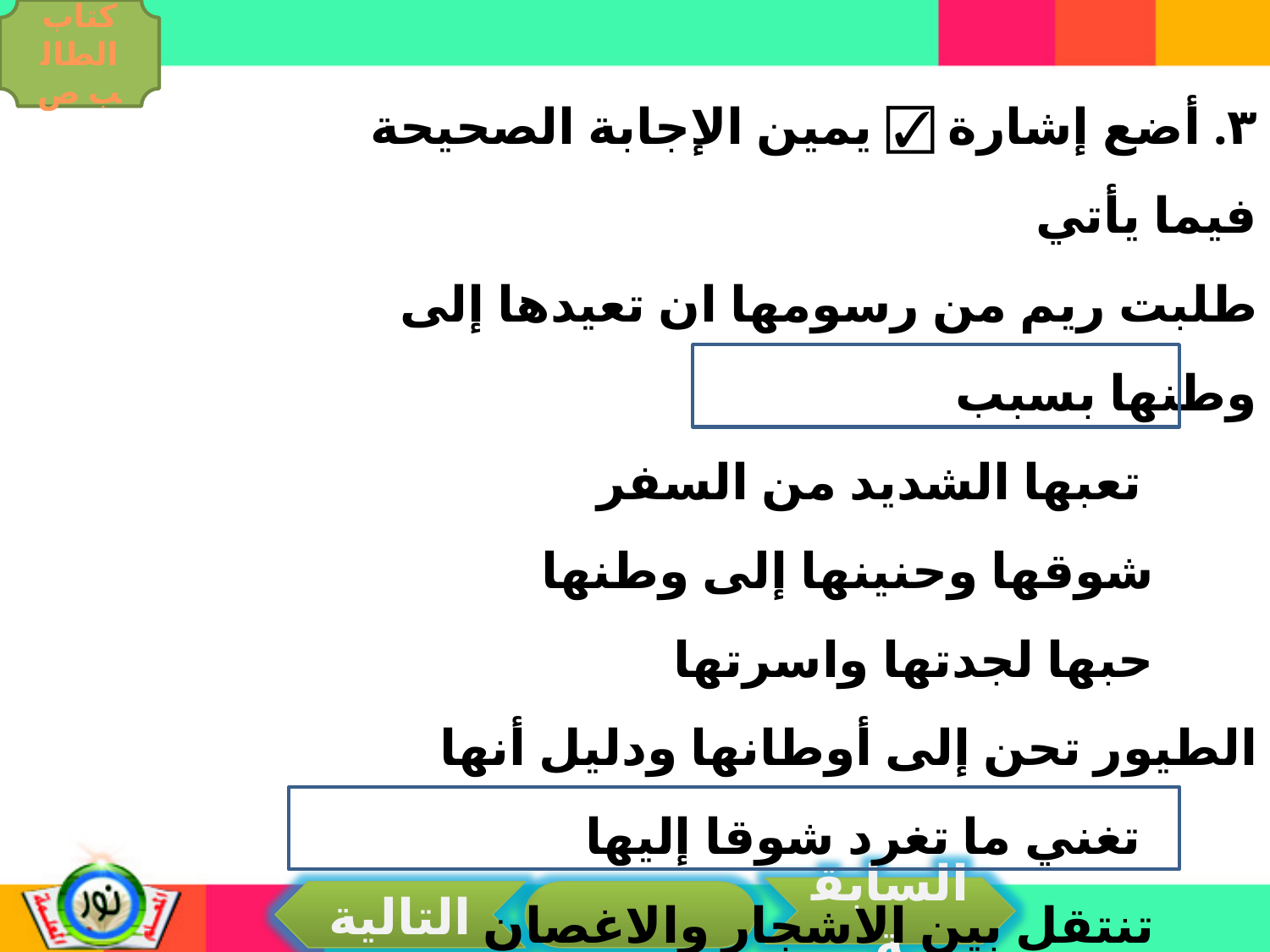

كتاب الطالب ص
٣. أضع إشارة ⁦☑️⁩ يمين الإجابة الصحيحة فيما يأتي
طلبت ريم من رسومها ان تعيدها إلى وطنها بسبب
         تعبها الشديد من السفر
        شوقها وحنينها إلى وطنها
        حبها لجدتها واسرتها
الطيور تحن إلى أوطانها ودليل أنها
         تغني ما تغرد شوقا إليها
        تنتقل بين الاشجار والاغصان
        تعود إليها بعد رحيلها عنها عند انقضاء فصل الشتاء

السابقة

التالية